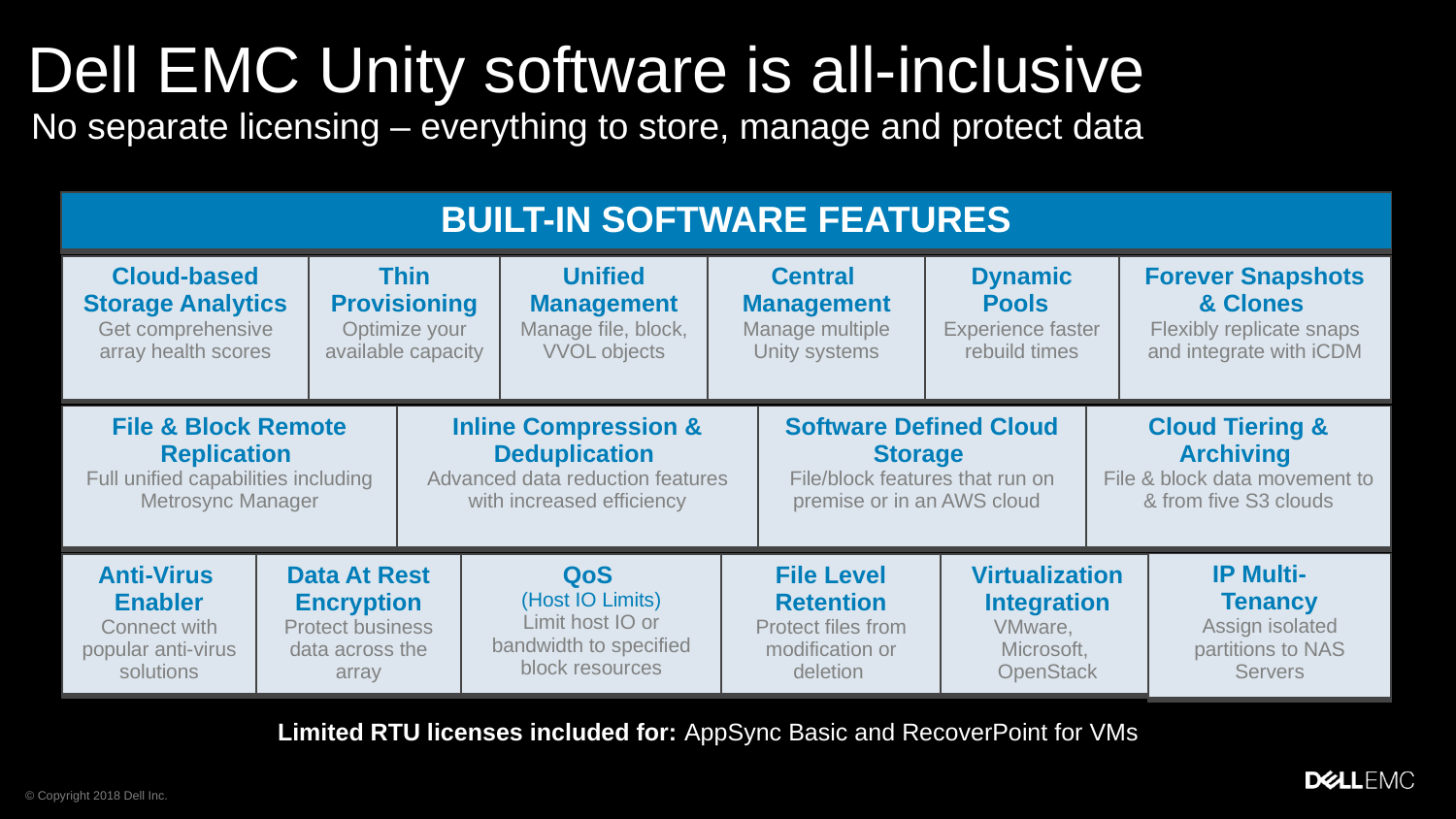

# Dell EMC Unity software is all-inclusive
No separate licensing – everything to store, manage and protect data
| BUILT-IN SOFTWARE FEATURES |
| --- |
| Cloud-based Storage Analytics Get comprehensive array health scores | Thin Provisioning Optimize your available capacity | Unified Management Manage file, block, VVOL objects | Central Management Manage multiple Unity systems | Dynamic Pools Experience faster rebuild times | Forever Snapshots & Clones Flexibly replicate snaps and integrate with iCDM |
| --- | --- | --- | --- | --- | --- |
| File & Block Remote Replication Full unified capabilities including Metrosync Manager | Inline Compression & Deduplication Advanced data reduction features with increased efficiency | Software Defined Cloud Storage File/block features that run on premise or in an AWS cloud | Cloud Tiering & Archiving File & block data movement to & from five S3 clouds |
| --- | --- | --- | --- |
| IP Multi- Tenancy Assign isolated partitions to NAS Servers |
| --- |
| Anti-Virus Enabler Connect with popular anti-virus solutions | Data At Rest Encryption Protect business data across the array | QoS (Host IO Limits) Limit host IO or bandwidth to specified block resources | File Level Retention Protect files from modification or deletion | Virtualization Integration VMware, Microsoft, OpenStack |
| --- | --- | --- | --- | --- |
Limited RTU licenses included for: AppSync Basic and RecoverPoint for VMs